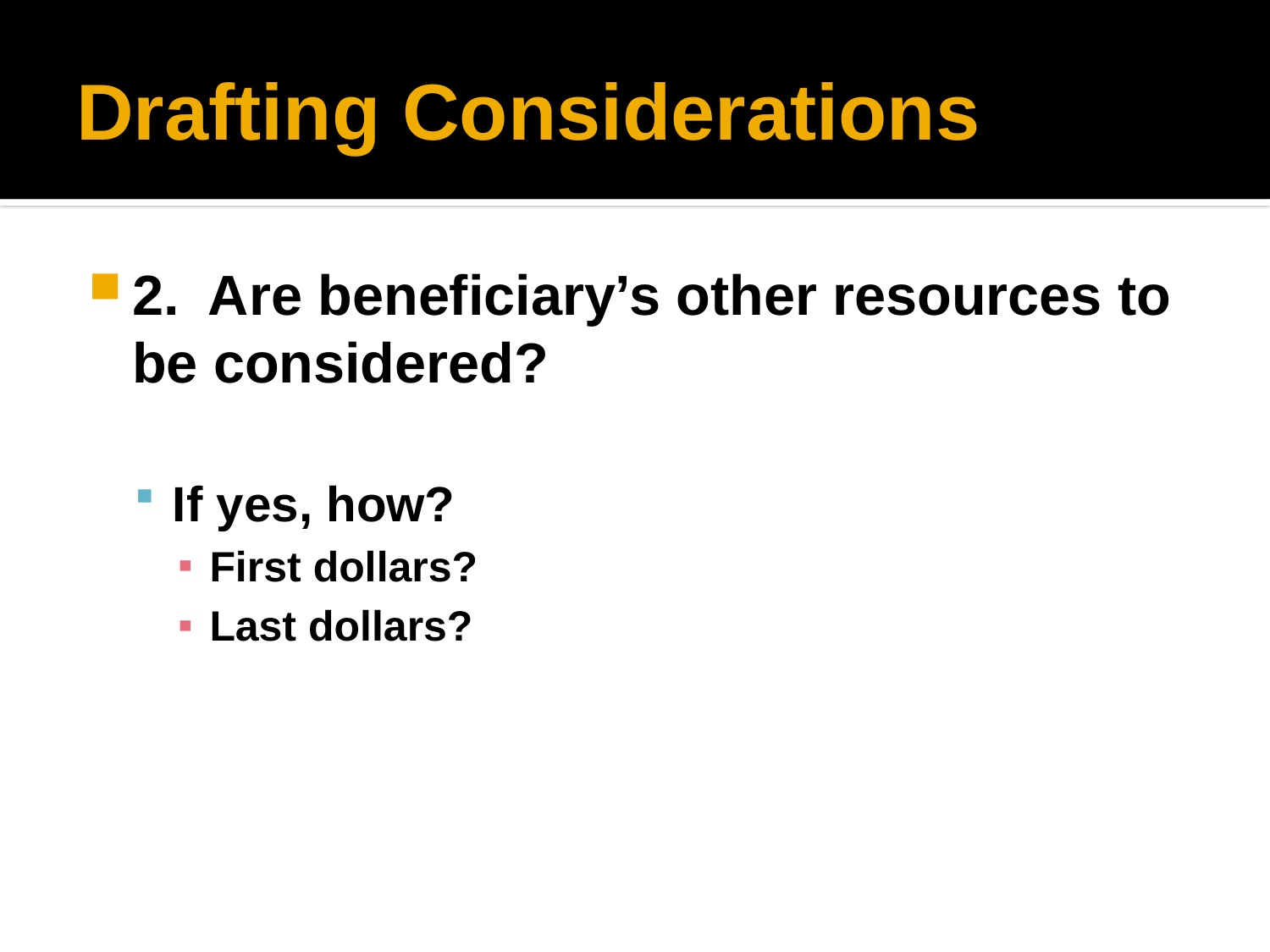

# Drafting Considerations
2.  Are beneficiary’s other resources to be considered?

If yes, how?
First dollars?
Last dollars?